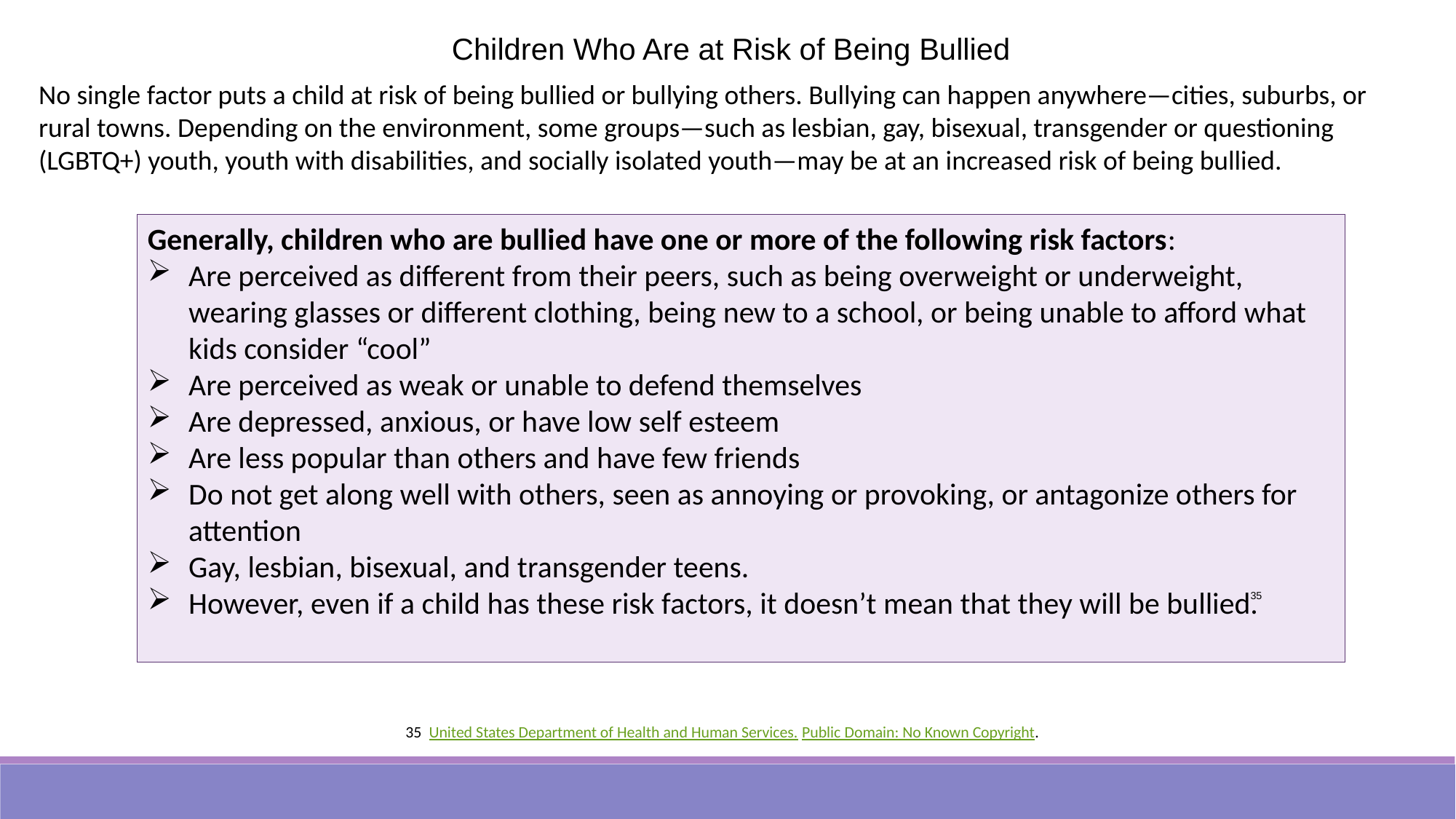

Children Who Are at Risk of Being Bullied
No single factor puts a child at risk of being bullied or bullying others. Bullying can happen anywhere—cities, suburbs, or rural towns. Depending on the environment, some groups—such as lesbian, gay, bisexual, transgender or questioning (LGBTQ+) youth, youth with disabilities, and socially isolated youth—may be at an increased risk of being bullied.
Generally, children who are bullied have one or more of the following risk factors:
Are perceived as different from their peers, such as being overweight or underweight, wearing glasses or different clothing, being new to a school, or being unable to afford what kids consider “cool”
Are perceived as weak or unable to defend themselves
Are depressed, anxious, or have low self esteem
Are less popular than others and have few friends
Do not get along well with others, seen as annoying or provoking, or antagonize others for attention
Gay, lesbian, bisexual, and transgender teens.
However, even if a child has these risk factors, it doesn’t mean that they will be bullied.

35
35  United States Department of Health and Human Services. Public Domain: No Known Copyright.